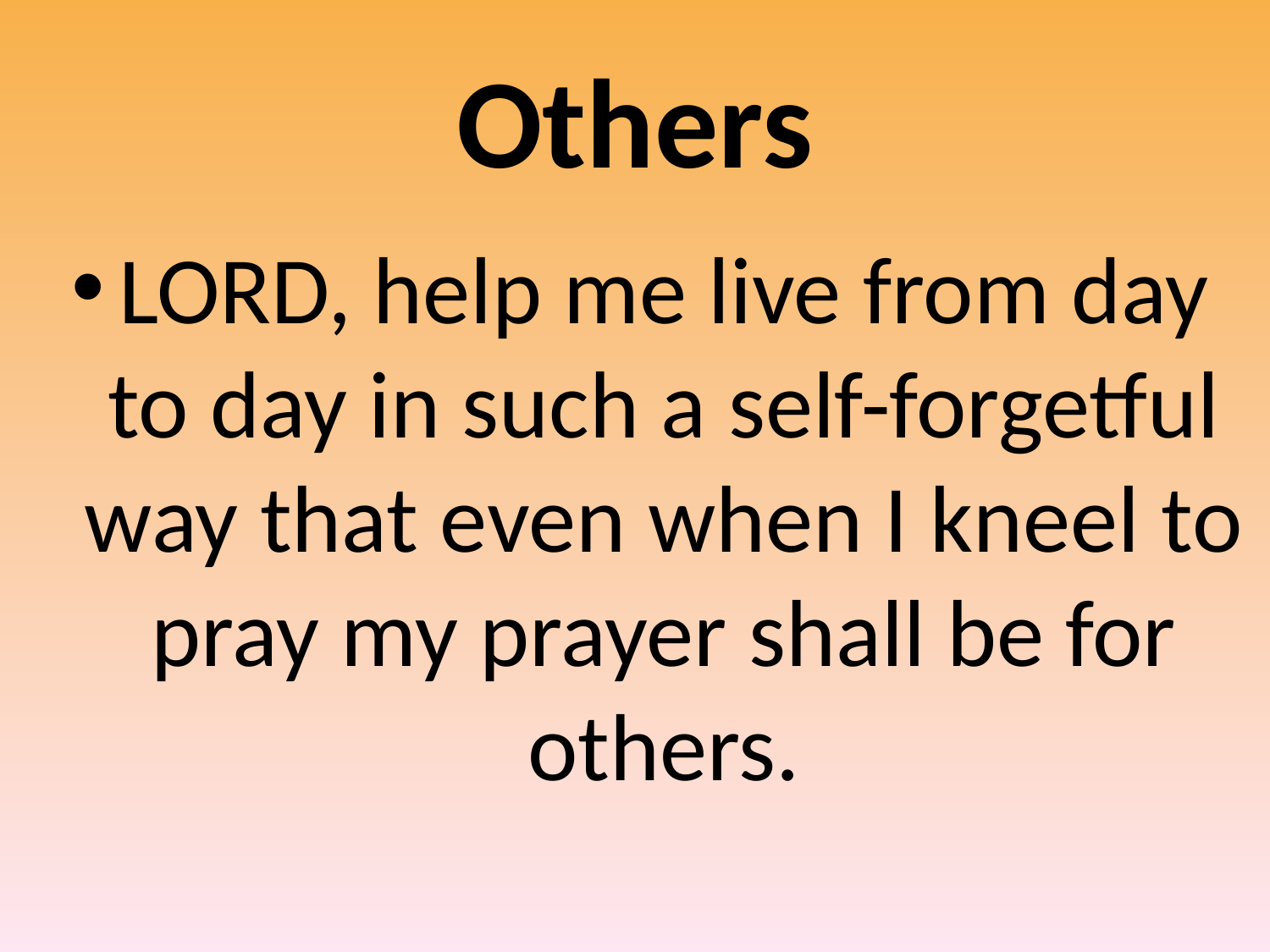

# Others
LORD, help me live from day to day in such a self-forgetful way that even when I kneel to pray my prayer shall be for others.